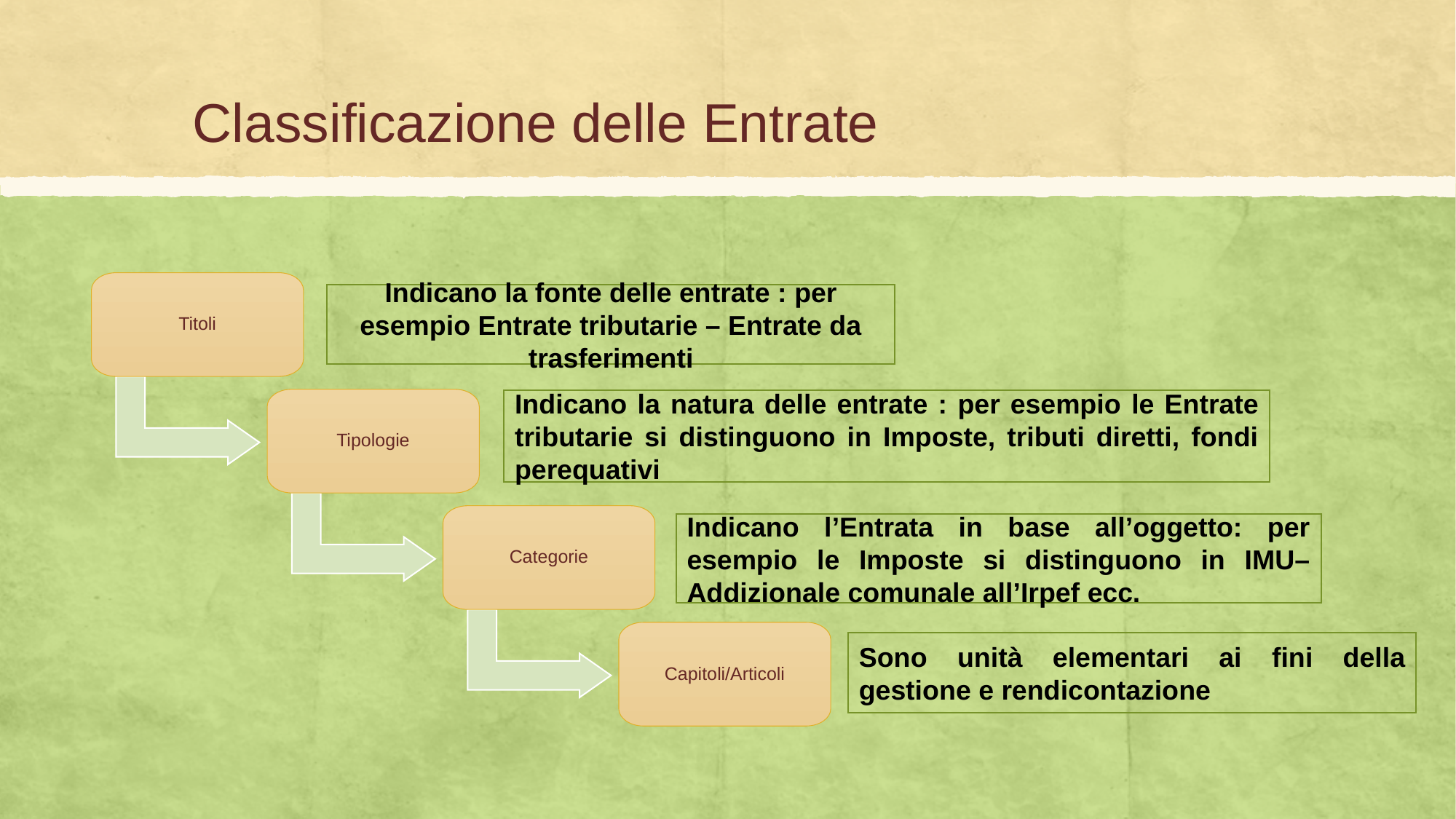

# Classificazione delle Entrate
Titoli

Tipologie

Categorie

Capitoli/Articoli
Indicano la fonte delle entrate : per esempio Entrate tributarie – Entrate da trasferimenti
Indicano la natura delle entrate : per esempio le Entrate tributarie si distinguono in Imposte, tributi diretti, fondi perequativi
Indicano l’Entrata in base all’oggetto: per esempio le Imposte si distinguono in IMU– Addizionale comunale all’Irpef ecc.
Sono unità elementari ai fini della gestione e rendicontazione